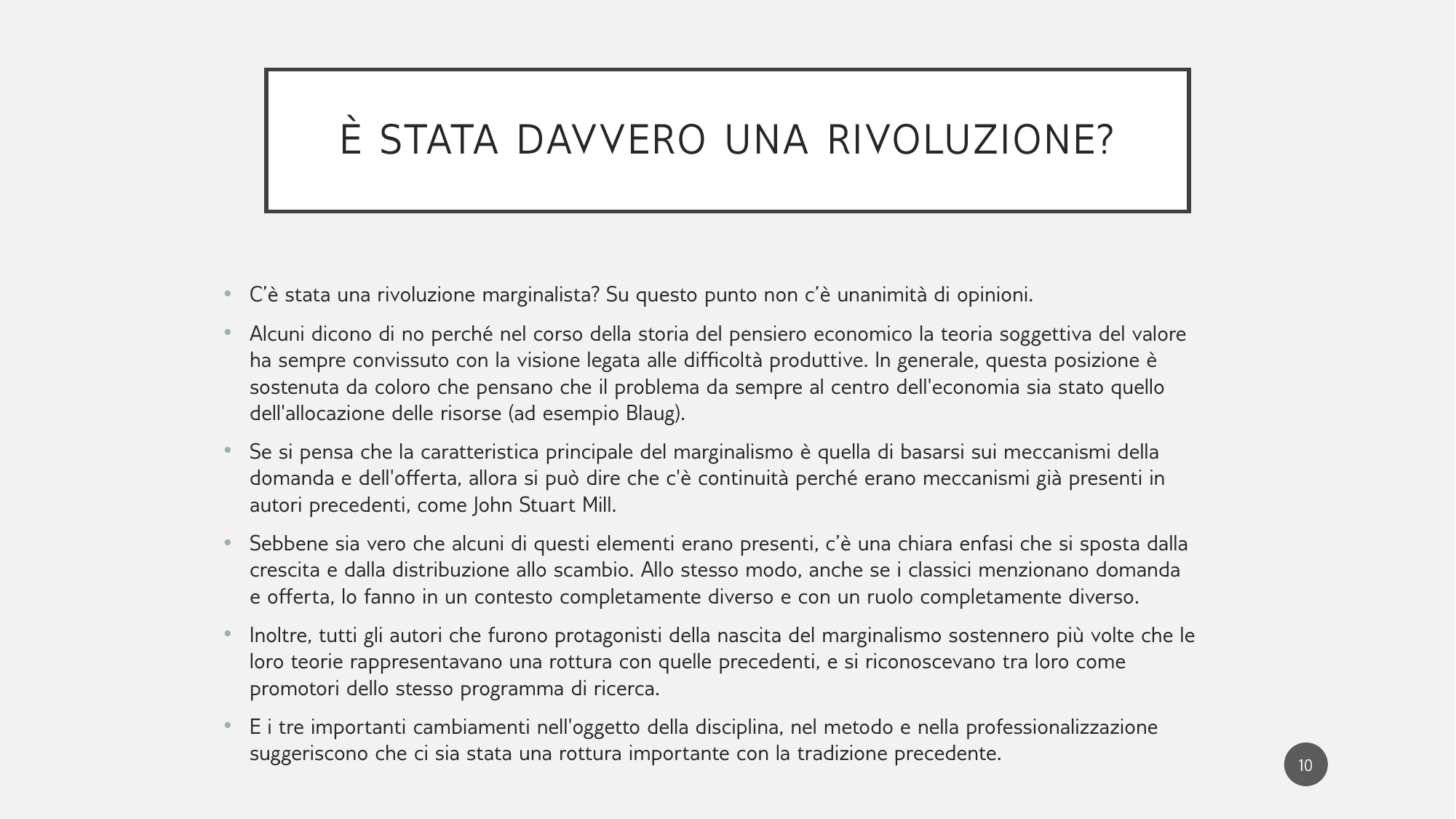

# È stata davvero una rivoluzione?
C’è stata una rivoluzione marginalista? Su questo punto non c’è unanimità di opinioni.
Alcuni dicono di no perché nel corso della storia del pensiero economico la teoria soggettiva del valore ha sempre convissuto con la visione legata alle difficoltà produttive. In generale, questa posizione è sostenuta da coloro che pensano che il problema da sempre al centro dell'economia sia stato quello dell'allocazione delle risorse (ad esempio Blaug).
Se si pensa che la caratteristica principale del marginalismo è quella di basarsi sui meccanismi della domanda e dell'offerta, allora si può dire che c'è continuità perché erano meccanismi già presenti in autori precedenti, come John Stuart Mill.
Sebbene sia vero che alcuni di questi elementi erano presenti, c’è una chiara enfasi che si sposta dalla crescita e dalla distribuzione allo scambio. Allo stesso modo, anche se i classici menzionano domanda e offerta, lo fanno in un contesto completamente diverso e con un ruolo completamente diverso.
Inoltre, tutti gli autori che furono protagonisti della nascita del marginalismo sostennero più volte che le loro teorie rappresentavano una rottura con quelle precedenti, e si riconoscevano tra loro come promotori dello stesso programma di ricerca.
E i tre importanti cambiamenti nell'oggetto della disciplina, nel metodo e nella professionalizzazione suggeriscono che ci sia stata una rottura importante con la tradizione precedente.

10